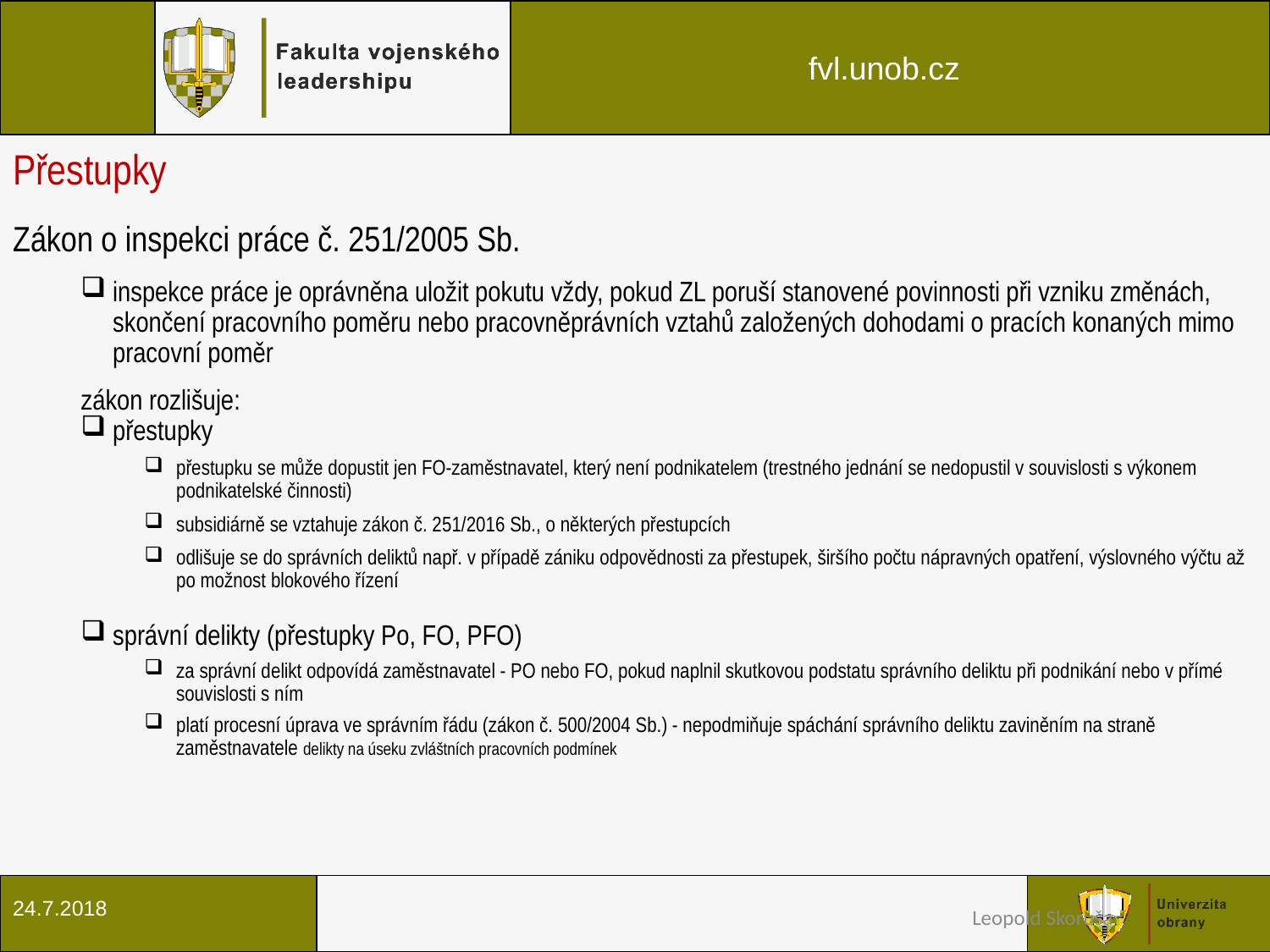

Přestupky
Zákon o inspekci práce č. 251/2005 Sb.
inspekce práce je oprávněna uložit pokutu vždy, pokud ZL poruší stanovené povinnosti při vzniku změnách, skončení pracovního poměru nebo pracovněprávních vztahů založených dohodami o pracích konaných mimo pracovní poměr
zákon rozlišuje:
přestupky
přestupku se může dopustit jen FO-zaměstnavatel, který není podnikatelem (trestného jednání se nedopustil v souvislosti s výkonem podnikatelské činnosti)
subsidiárně se vztahuje zákon č. 251/2016 Sb., o některých přestupcích
odlišuje se do správních deliktů např. v případě zániku odpovědnosti za přestupek, širšího počtu nápravných opatření, výslovného výčtu až po možnost blokového řízení
správní delikty (přestupky Po, FO, PFO)
za správní delikt odpovídá zaměstnavatel - PO nebo FO, pokud naplnil skutkovou podstatu správního deliktu při podnikání nebo v přímé souvislosti s ním
platí procesní úprava ve správním řádu (zákon č. 500/2004 Sb.) - nepodmiňuje spáchání správního deliktu zaviněním na straně zaměstnavatele delikty na úseku zvláštních pracovních podmínek

24.7.2018
Leopold Skoruša